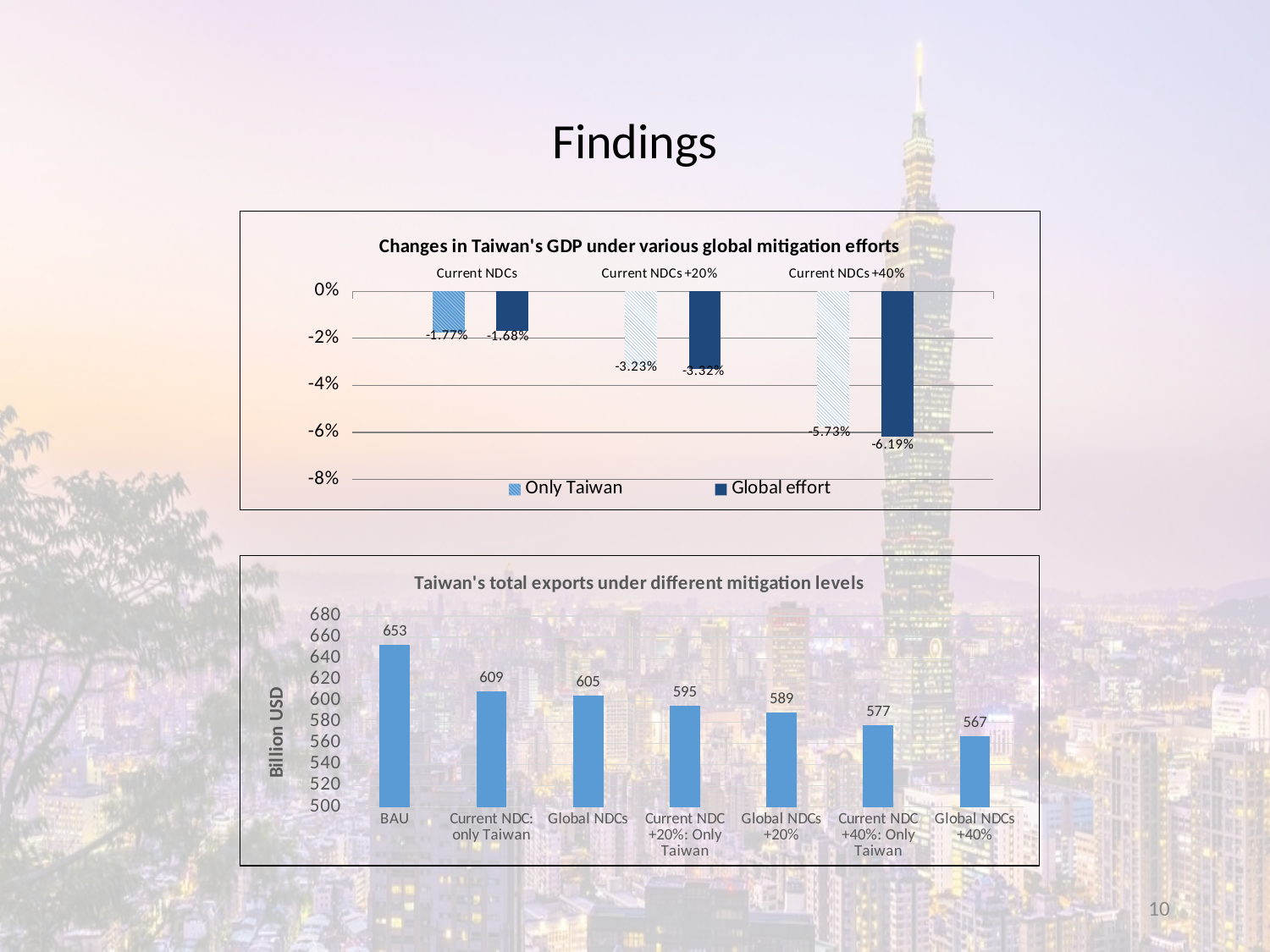

# Findings

### Chart: Changes in Taiwan's GDP under various global mitigation efforts

| Category | Only Taiwan | Global effort |  | Taiwan Only 20% more strict | Global effort 20% more strict |  | Taiwan Only 40% more strict | Global effort 40% more strict |
|---|---|---|---|---|---|---|---|---|
| GDP | -1.7681538690371765 | -1.682540561571195 | None | -3.2319387310452226 | -3.3174438151349475 | None | -5.732868826064095 | -6.19413498886301 |

### Chart: Taiwan's total exports under different mitigation levels

| Category | Exports |
|---|---|
| BAU | 653.237778932662 |
| Current NDC: only Taiwan | 609.4042208235492 |
| Global NDCs | 604.8943147189262 |
| Current NDC +20%: Only Taiwan | 595.4517700347127 |
| Global NDCs +20% | 588.7132588043779 |
| Current NDC +40%: Only Taiwan | 576.8369064625994 |
| Global NDCs +40% | 566.5074138779005 |
10